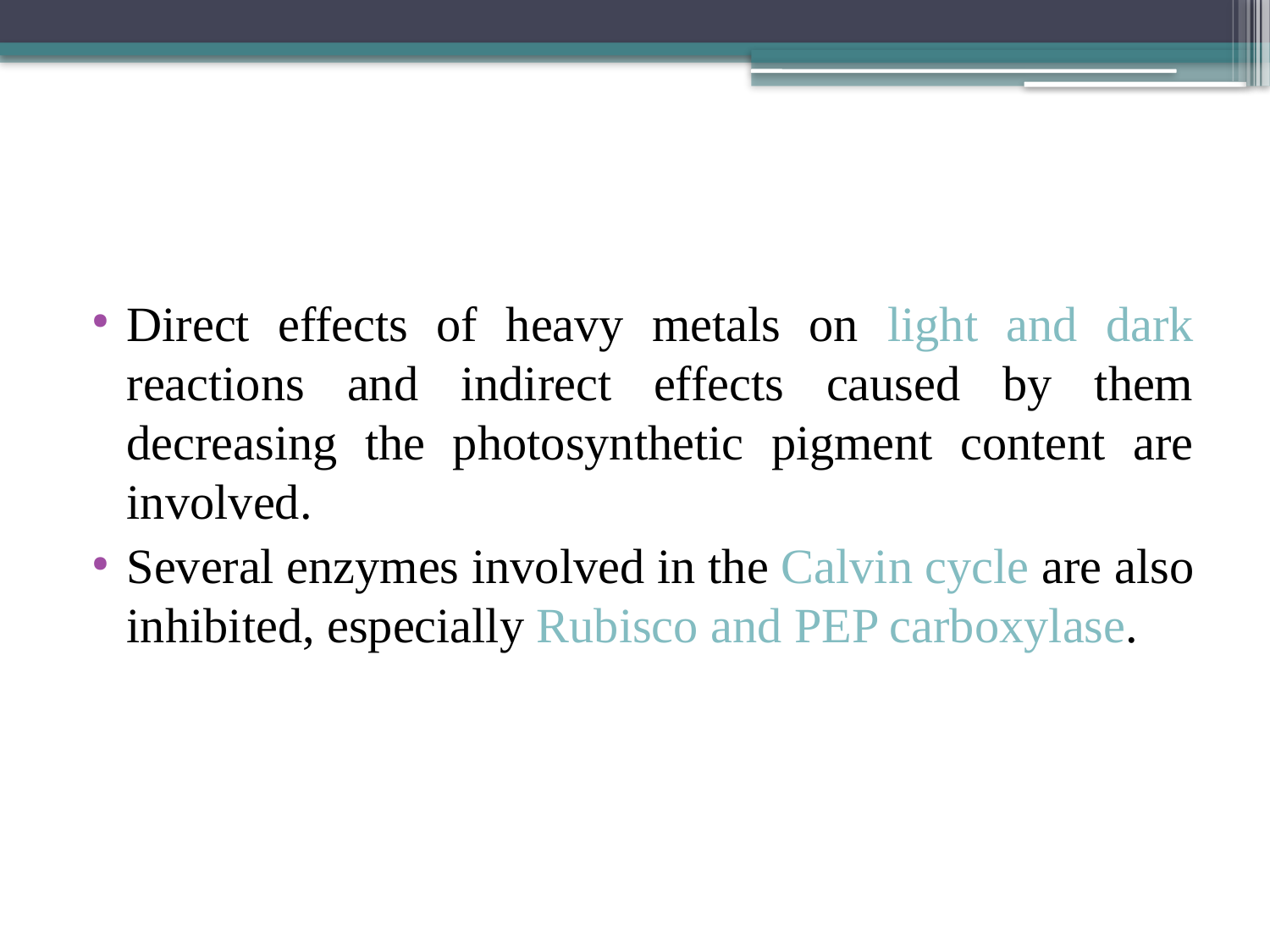

#
Direct effects of heavy metals on light and dark reactions and indirect effects caused by them decreasing the photosynthetic pigment content are involved.
Several enzymes involved in the Calvin cycle are also inhibited, especially Rubisco and PEP carboxylase.